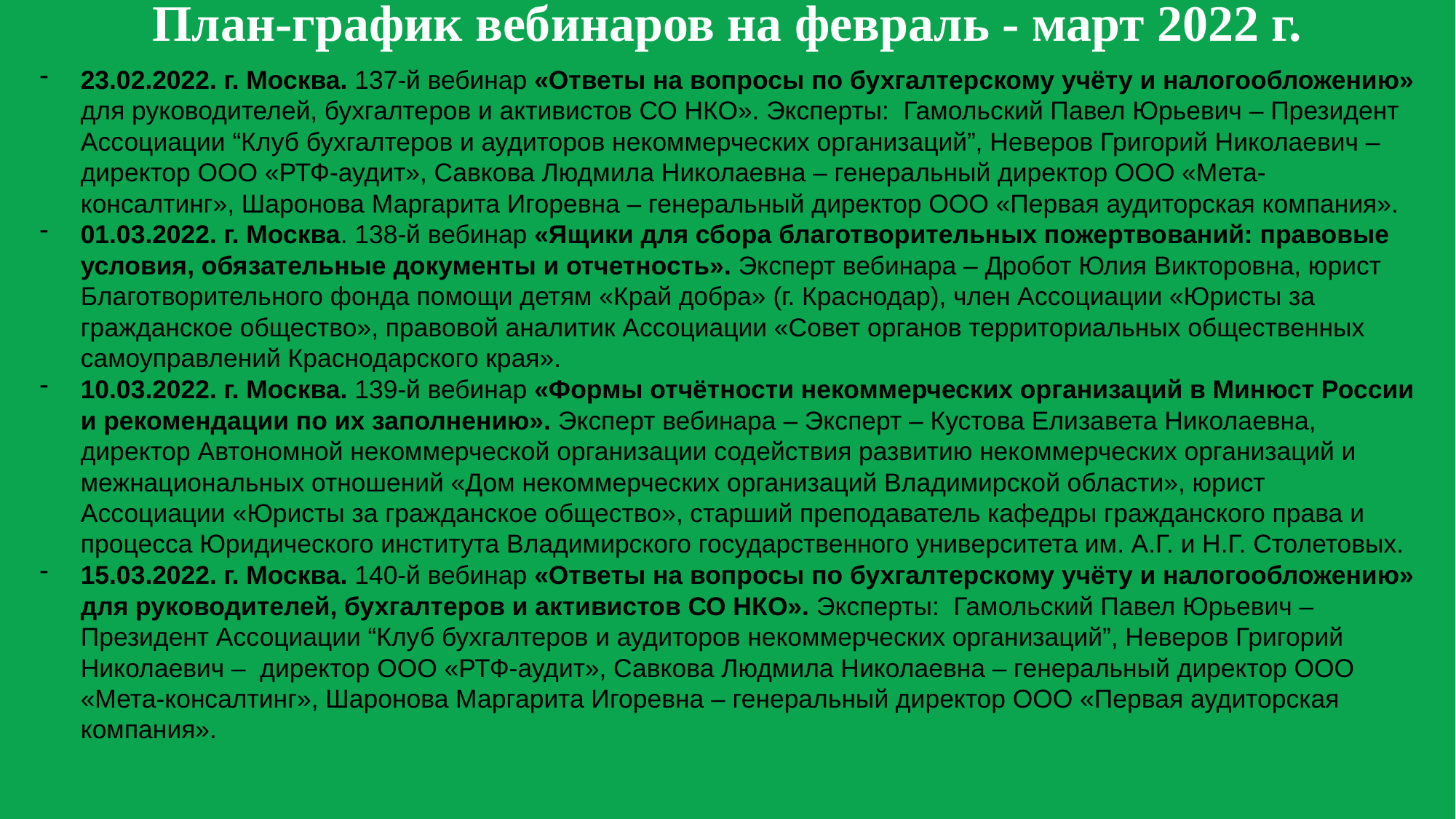

План-график вебинаров на февраль - март 2022 г.
23.02.2022. г. Москва. 137-й вебинар «Ответы на вопросы по бухгалтерcкому учёту и налогообложению» для руководителей, бухгалтеров и активистов СО НКО». Эксперты:  Гамольский Павел Юрьевич – Президент Ассоциации “Клуб бухгалтеров и аудиторов некоммерческих организаций”, Неверов Григорий Николаевич –  директор ООО «РТФ-аудит», Савкова Людмила Николаевна – генеральный директор ООО «Мета-консалтинг», Шаронова Маргарита Игоревна – генеральный директор ООО «Первая аудиторская компания».
01.03.2022. г. Москва. 138-й вебинар «Ящики для сбора благотворительных пожертвований: правовые условия, обязательные документы и отчетность». Эксперт вебинара – Дробот Юлия Викторовна, юрист Благотворительного фонда помощи детям «Край добра» (г. Краснодар), член Ассоциации «Юристы за гражданское общество», правовой аналитик Ассоциации «Совет органов территориальных общественных самоуправлений Краснодарского края».
10.03.2022. г. Москва. 139-й вебинар «Формы отчётности некоммерческих организаций в Минюст России и рекомендации по их заполнению». Эксперт вебинара – Эксперт – Кустова Елизавета Николаевна, директор Автономной некоммерческой организации содействия развитию некоммерческих организаций и межнациональных отношений «Дом некоммерческих организаций Владимирской области», юрист Ассоциации «Юристы за гражданское общество», старший преподаватель кафедры гражданского права и процесса Юридического института Владимирского государственного университета им. А.Г. и Н.Г. Столетовых.
15.03.2022. г. Москва. 140-й вебинар «Ответы на вопросы по бухгалтерcкому учёту и налогообложению» для руководителей, бухгалтеров и активистов СО НКО». Эксперты:  Гамольский Павел Юрьевич – Президент Ассоциации “Клуб бухгалтеров и аудиторов некоммерческих организаций”, Неверов Григорий Николаевич –  директор ООО «РТФ-аудит», Савкова Людмила Николаевна – генеральный директор ООО «Мета-консалтинг», Шаронова Маргарита Игоревна – генеральный директор ООО «Первая аудиторская компания».